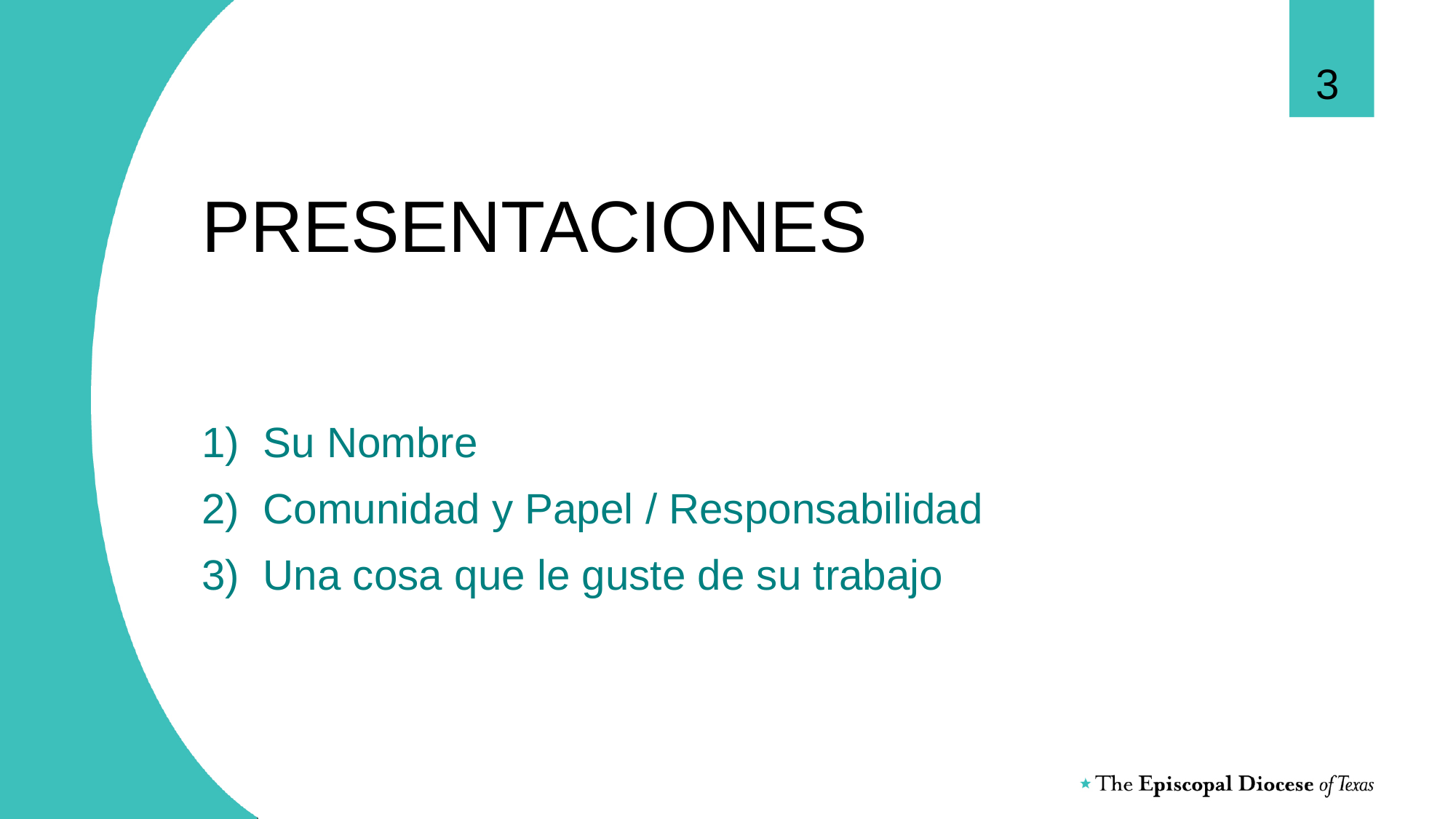

3
# PRESENTACIONES
Su Nombre
Comunidad y Papel / Responsabilidad
Una cosa que le guste de su trabajo